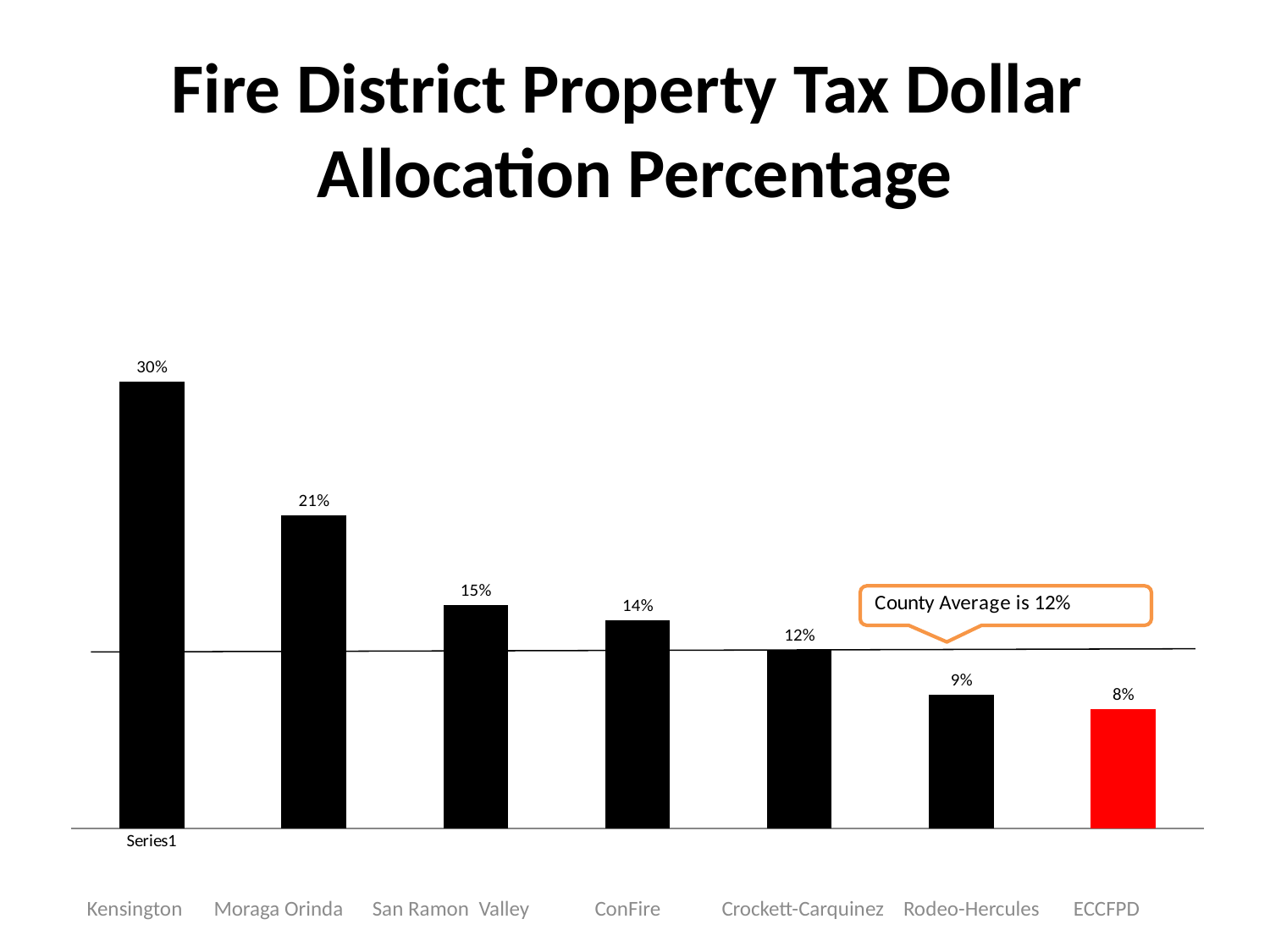

# Fire District Property Tax Dollar Allocation Percentage

### Chart

| Category |  |
|---|---|
Kensington	Moraga Orinda      San Ramon  Valley	ConFire	Crockett-Carquinez    Rodeo-Hercules       ECCFPD